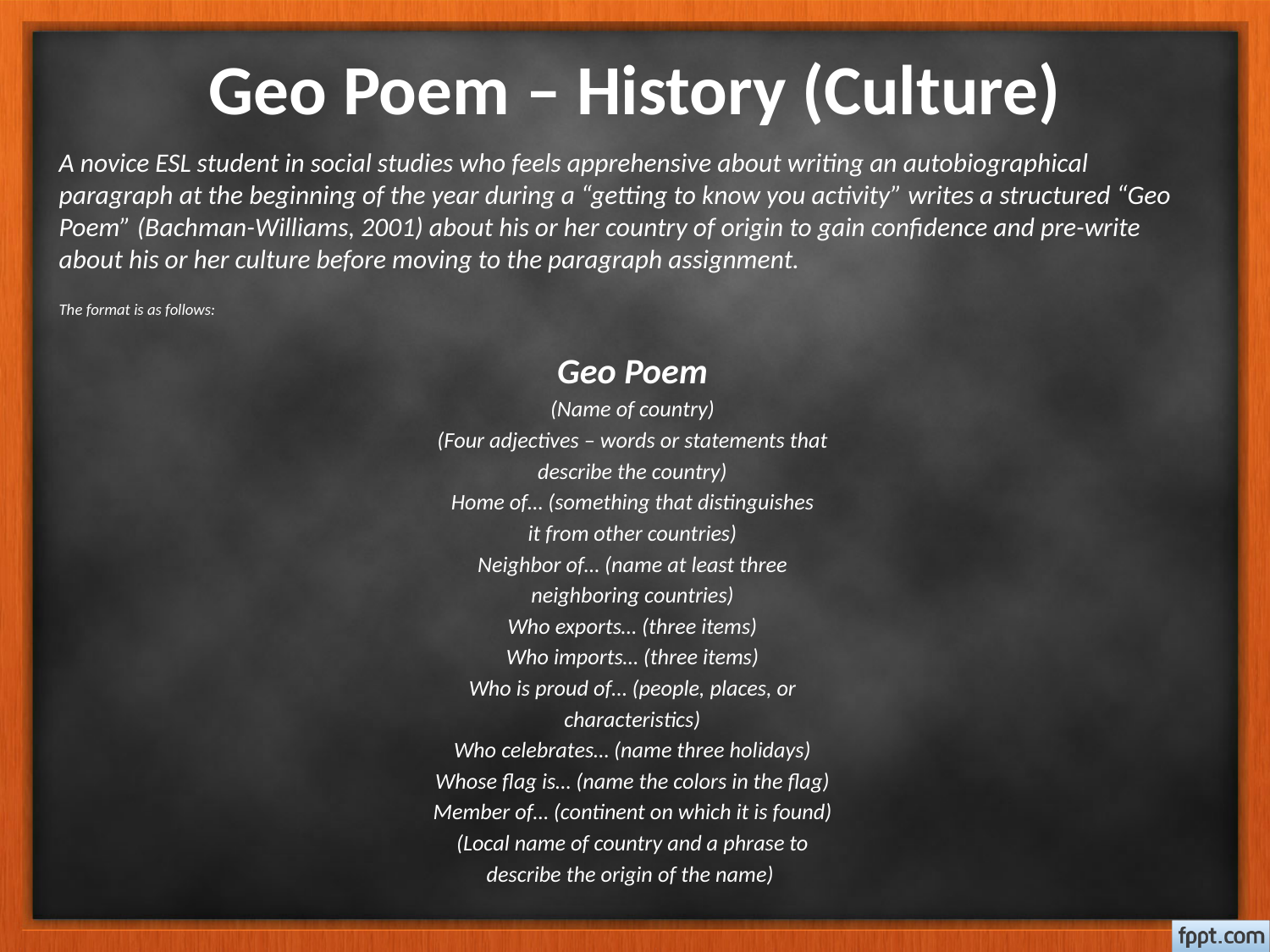

# Geo Poem – History (Culture)
A novice ESL student in social studies who feels apprehensive about writing an autobiographical paragraph at the beginning of the year during a “getting to know you activity” writes a structured “Geo Poem” (Bachman-Williams, 2001) about his or her country of origin to gain confidence and pre-write about his or her culture before moving to the paragraph assignment.

The format is as follows:

Geo Poem
(Name of country)
(Four adjectives – words or statements that
describe the country)
Home of… (something that distinguishes
it from other countries)
Neighbor of… (name at least three
neighboring countries)
Who exports… (three items)
Who imports… (three items)
Who is proud of… (people, places, or
characteristics)
Who celebrates… (name three holidays)
Whose flag is… (name the colors in the flag)
Member of… (continent on which it is found)
(Local name of country and a phrase to
describe the origin of the name)